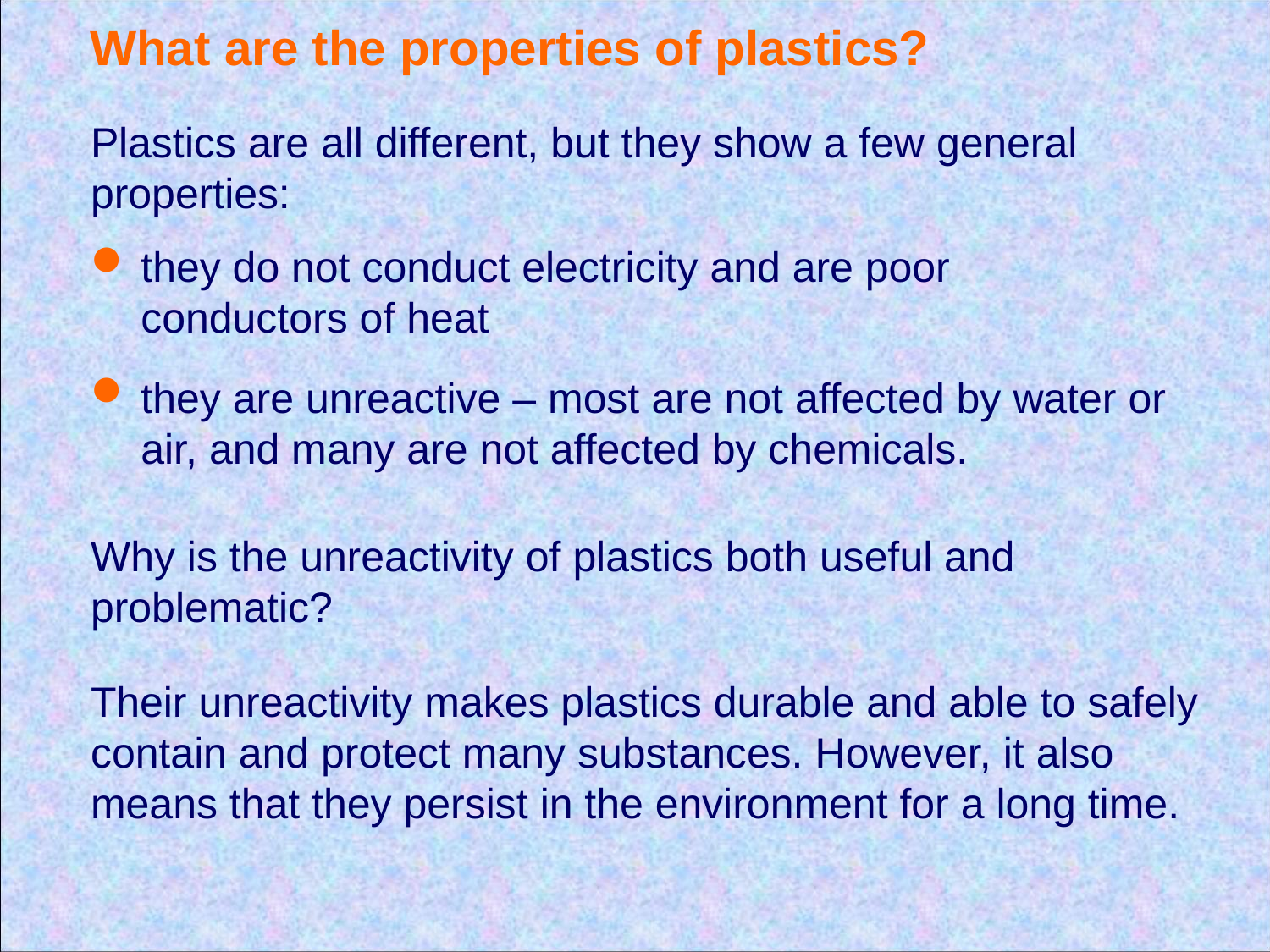

# What are the properties of plastics?
Plastics are all different, but they show a few general properties:
they do not conduct electricity and are poor conductors of heat
they are unreactive – most are not affected by water or air, and many are not affected by chemicals.
Why is the unreactivity of plastics both useful and problematic?
Their unreactivity makes plastics durable and able to safely contain and protect many substances. However, it also means that they persist in the environment for a long time.